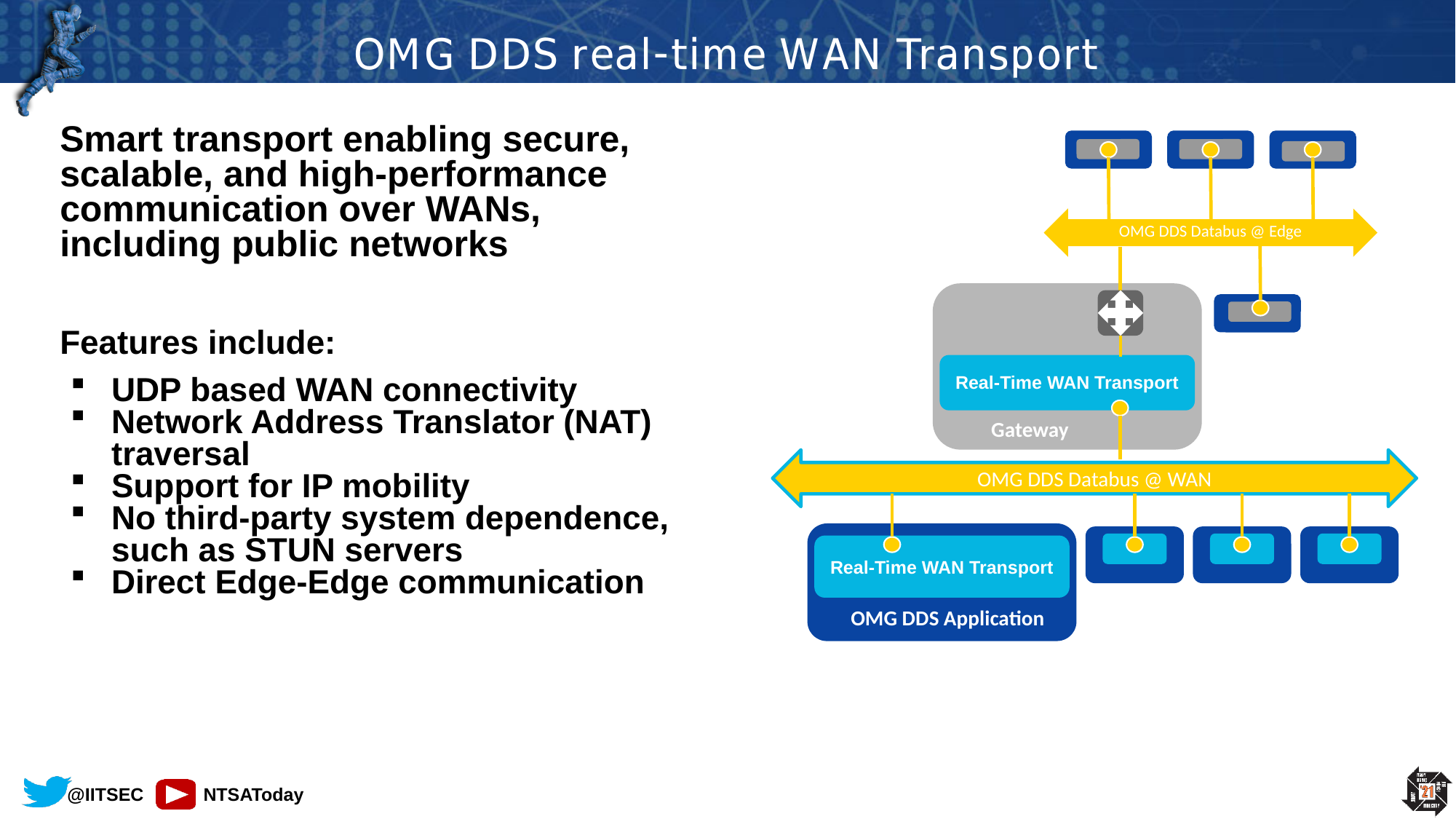

# OMG DDS real-time WAN Transport
Smart transport enabling secure, scalable, and high-performance communication over WANs, including public networks

Features include:
UDP based WAN connectivity
Network Address Translator (NAT) traversal
Support for IP mobility
No third-party system dependence, such as STUN servers
Direct Edge-Edge communication

OMG DDS Databus @ Edge

Real-Time WAN Transport

Gateway
OMG DDS Databus @ WAN

Real-Time WAN Transport

OMG DDS Application